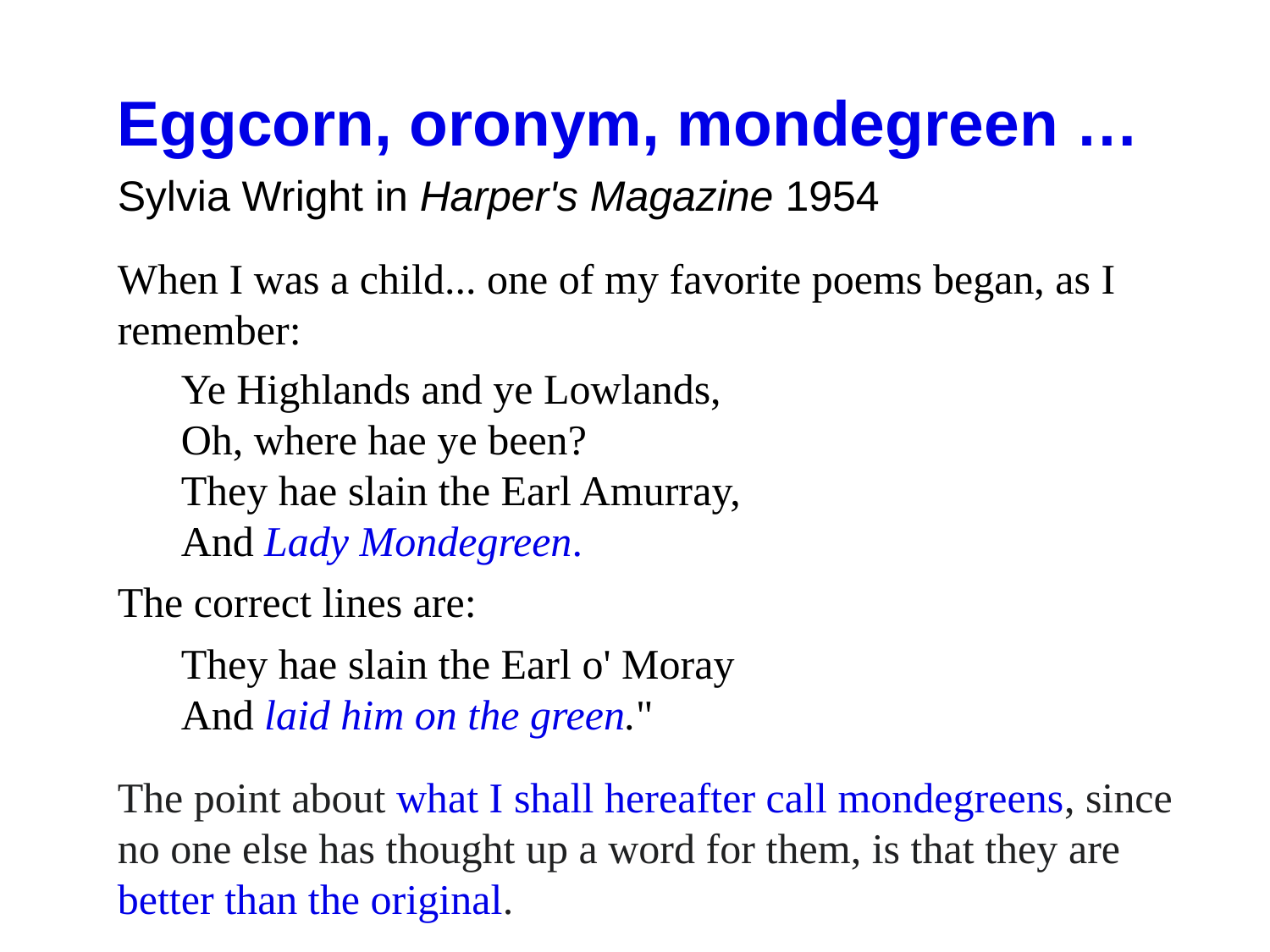

Eggcorn, oronym, mondegreen …
Sylvia Wright in Harper's Magazine 1954
When I was a child... one of my favorite poems began, as I remember:
	Ye Highlands and ye Lowlands,
	Oh, where hae ye been?
	They hae slain the Earl Amurray,
	And Lady Mondegreen.
The correct lines are:
	They hae slain the Earl o' Moray
	And laid him on the green."
The point about what I shall hereafter call mondegreens, since no one else has thought up a word for them, is that they are better than the original.